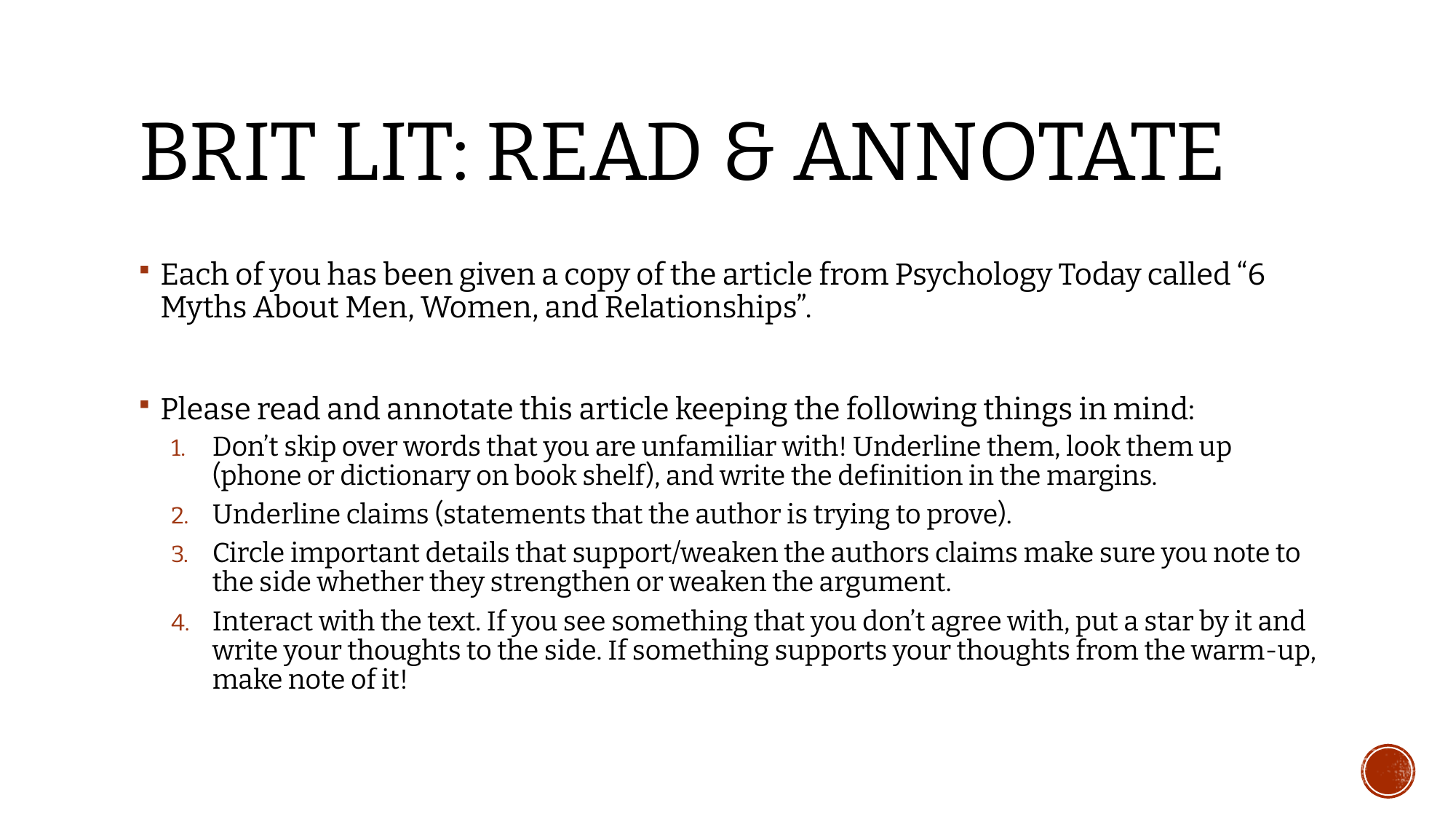

# Brit Lit: Read & Annotate
Each of you has been given a copy of the article from Psychology Today called “6 Myths About Men, Women, and Relationships”.

Please read and annotate this article keeping the following things in mind:
Don’t skip over words that you are unfamiliar with! Underline them, look them up (phone or dictionary on book shelf), and write the definition in the margins.
Underline claims (statements that the author is trying to prove).
Circle important details that support/weaken the authors claims make sure you note to the side whether they strengthen or weaken the argument.
Interact with the text. If you see something that you don’t agree with, put a star by it and write your thoughts to the side. If something supports your thoughts from the warm-up, make note of it!